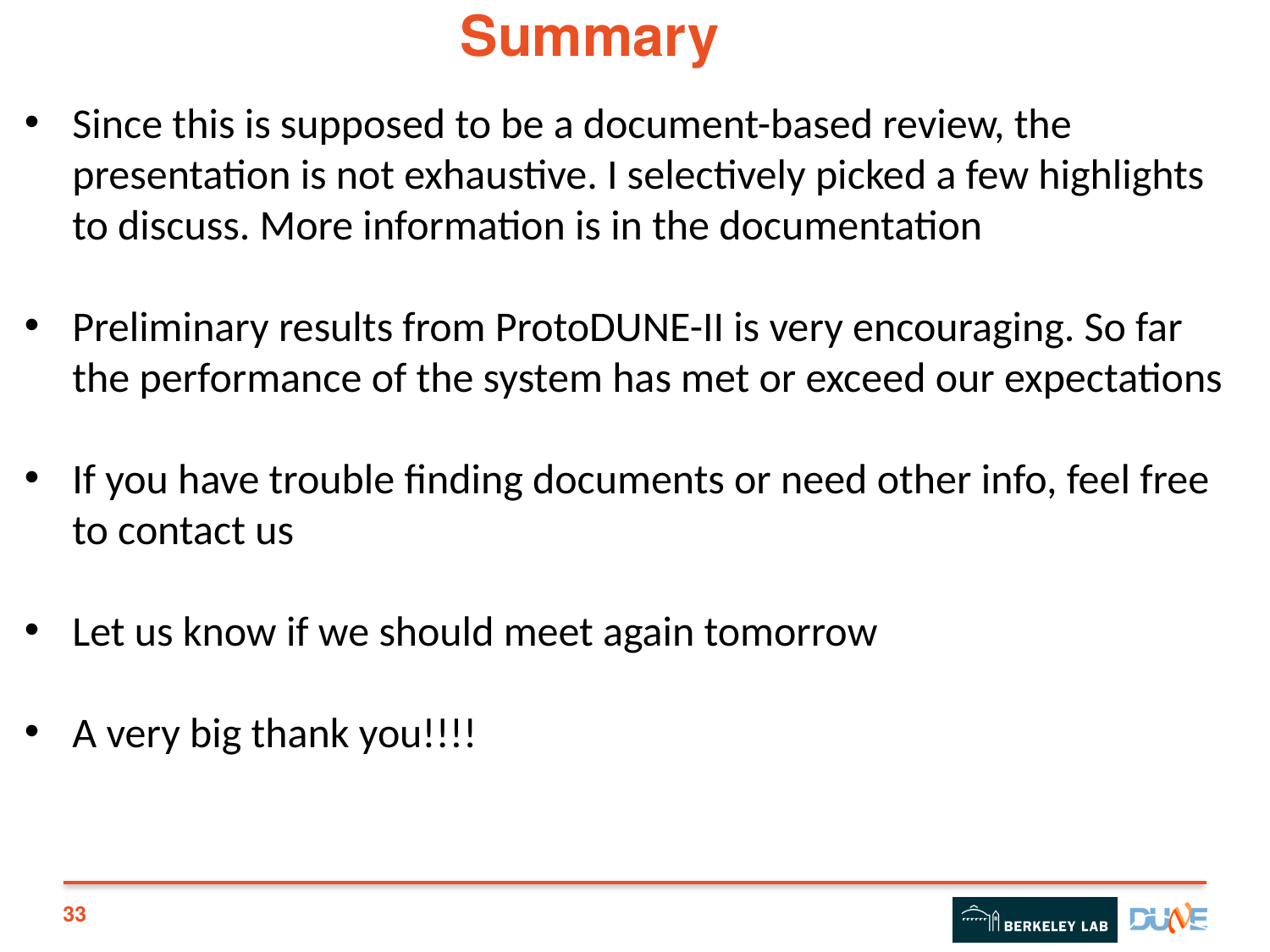

# Summary
Since this is supposed to be a document-based review, the presentation is not exhaustive. I selectively picked a few highlights to discuss. More information is in the documentation

Preliminary results from ProtoDUNE-II is very encouraging. So far the performance of the system has met or exceed our expectations

If you have trouble finding documents or need other info, feel free to contact us

Let us know if we should meet again tomorrow

A very big thank you!!!!

33